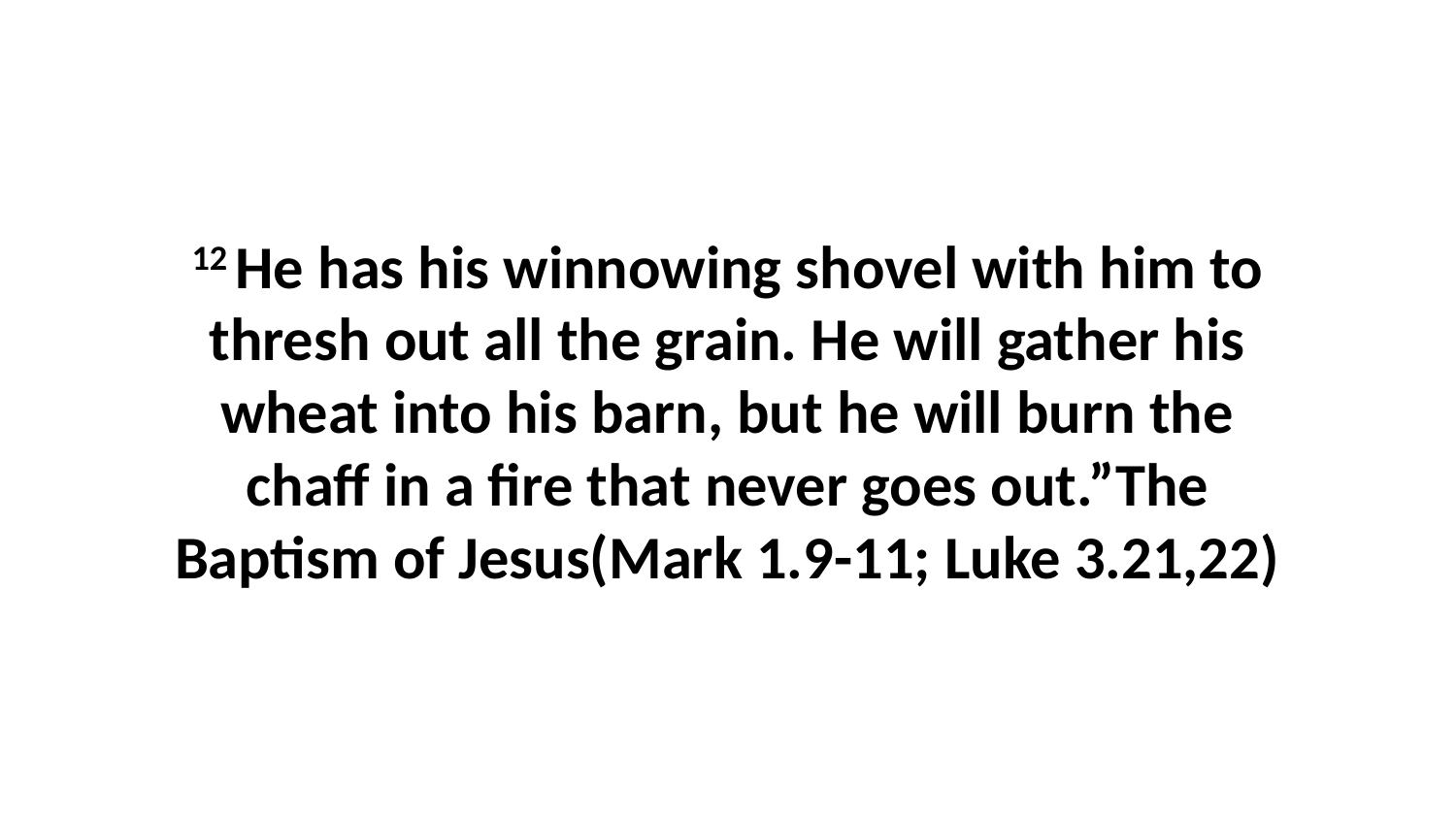

12 He has his winnowing shovel with him to thresh out all the grain. He will gather his wheat into his barn, but he will burn the chaff in a fire that never goes out.”The Baptism of Jesus(Mark 1.9-11; Luke 3.21,22)